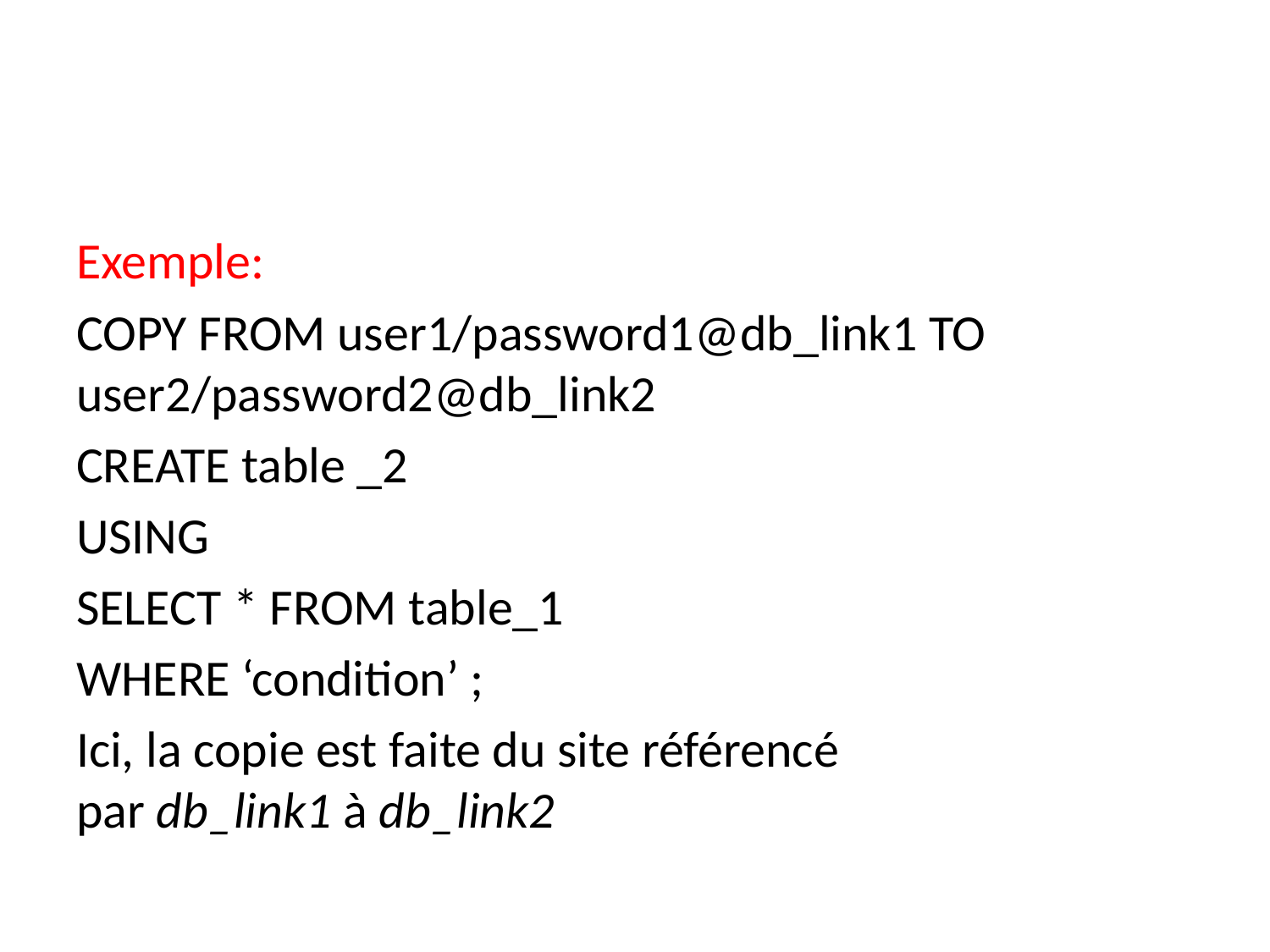

#
Exemple:
COPY FROM user1/password1@db_link1 TO user2/password2@db_link2
CREATE table _2
USING
SELECT * FROM table_1
WHERE ‘condition’ ;
Ici, la copie est faite du site référencé par db_link1 à db_link2